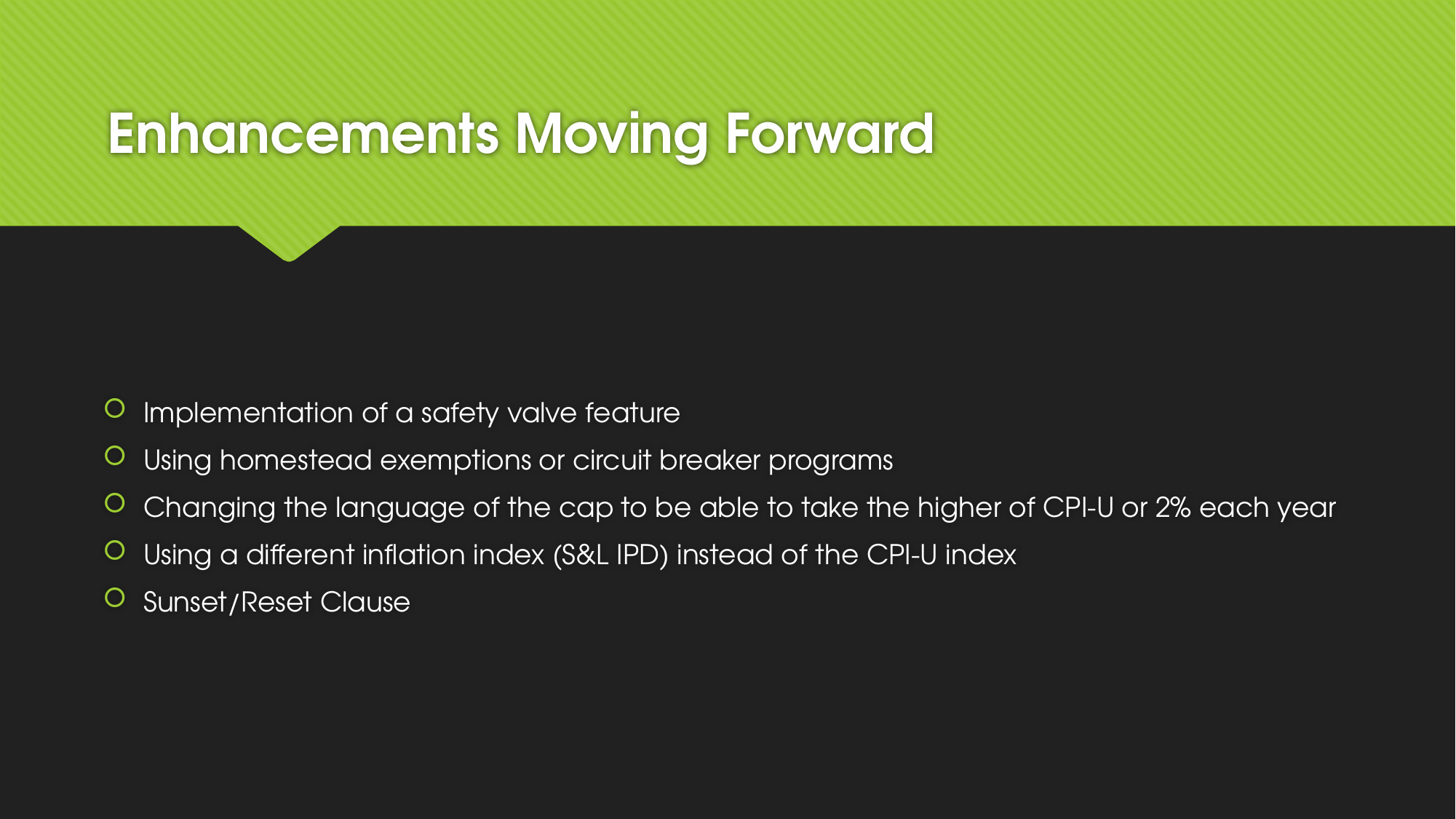

# Enhancements Moving Forward
Implementation of a safety valve feature
Using homestead exemptions or circuit breaker programs
Changing the language of the cap to be able to take the higher of CPI-U or 2% each year
Using a different inflation index (S&L IPD) instead of the CPI-U index
Sunset/Reset Clause